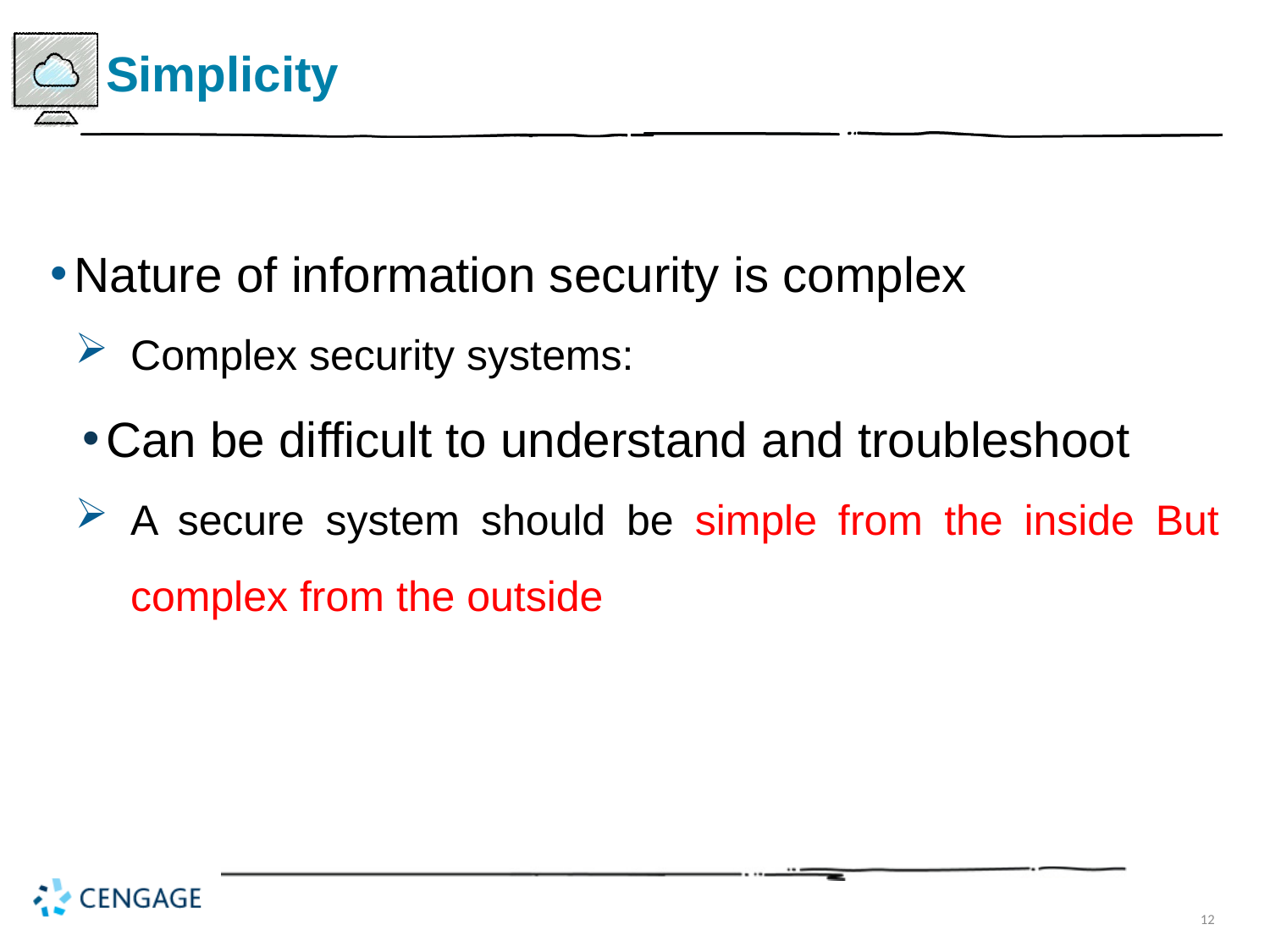

# Simplicity
Nature of information security is complex
Complex security systems:
Can be difficult to understand and troubleshoot
A secure system should be simple from the inside But complex from the outside